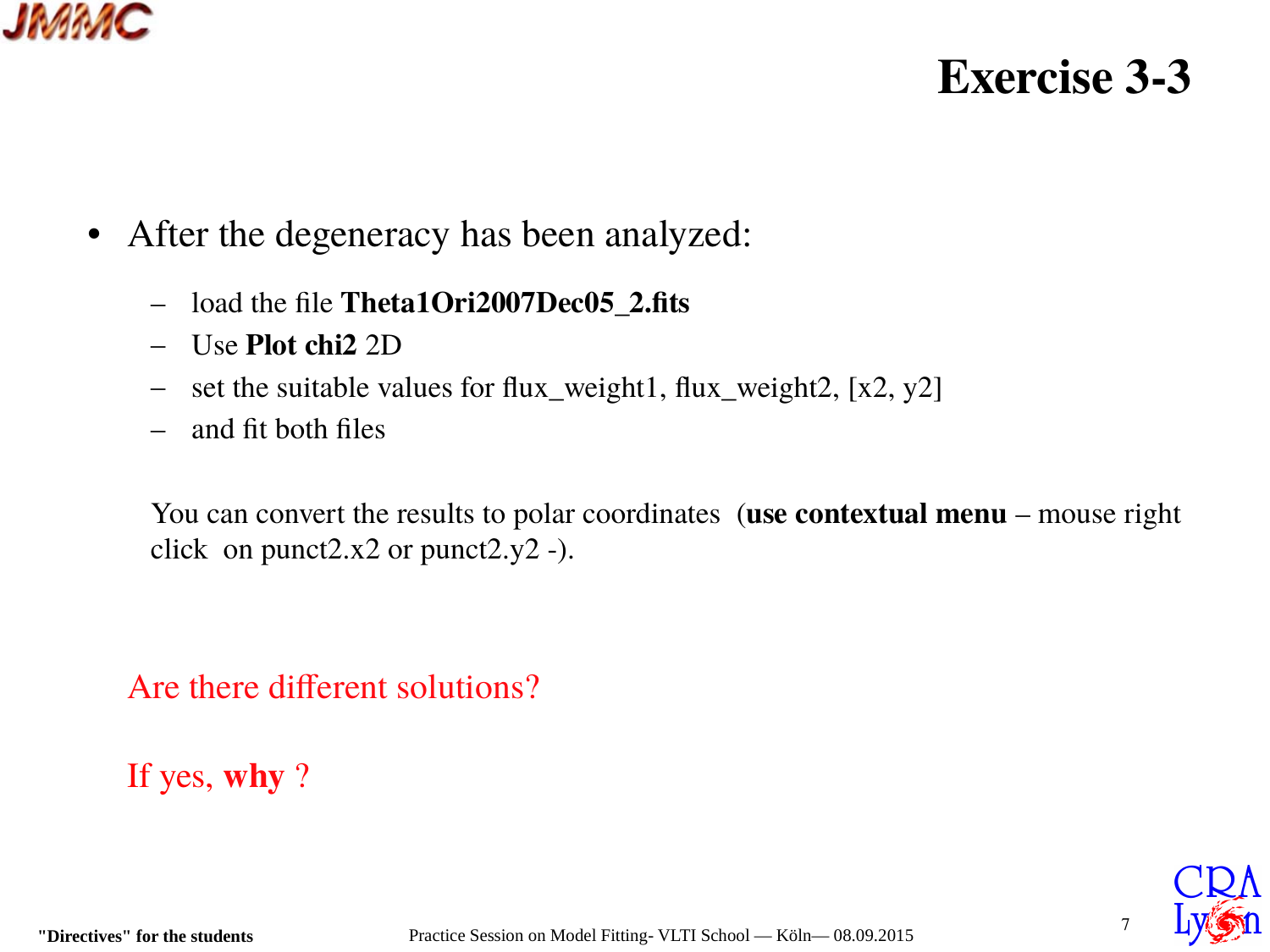

# Exercise 3-3

After the degeneracy has been analyzed:

load the file Theta1Ori2007Dec05_2.fits
Use Plot chi2 2D
set the suitable values for flux_weight1, flux_weight2, [x2, y2]
and fit both files

You can convert the results to polar coordinates  (use contextual menu – mouse right click  on punct2.x2 or punct2.y2 -).

	Are there different solutions?

	If yes, why ?